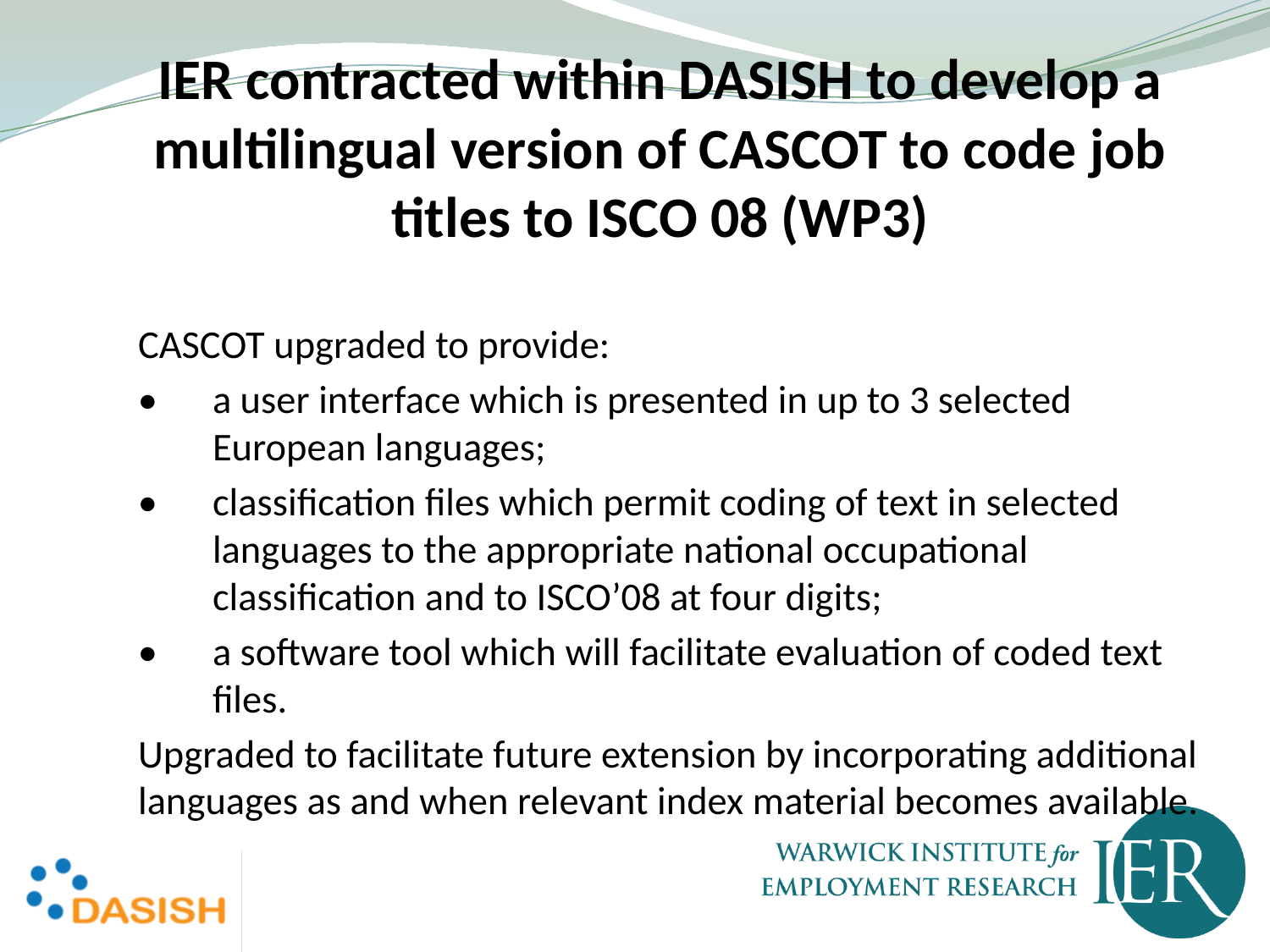

IER contracted within DASISH to develop a multilingual version of CASCOT to code job titles to ISCO 08 (WP3)

CASCOT upgraded to provide:
•	a user interface which is presented in up to 3 selected European languages;
•	classification files which permit coding of text in selected languages to the appropriate national occupational classification and to ISCO’08 at four digits;
•	a software tool which will facilitate evaluation of coded text files.
Upgraded to facilitate future extension by incorporating additional languages as and when relevant index material becomes available.